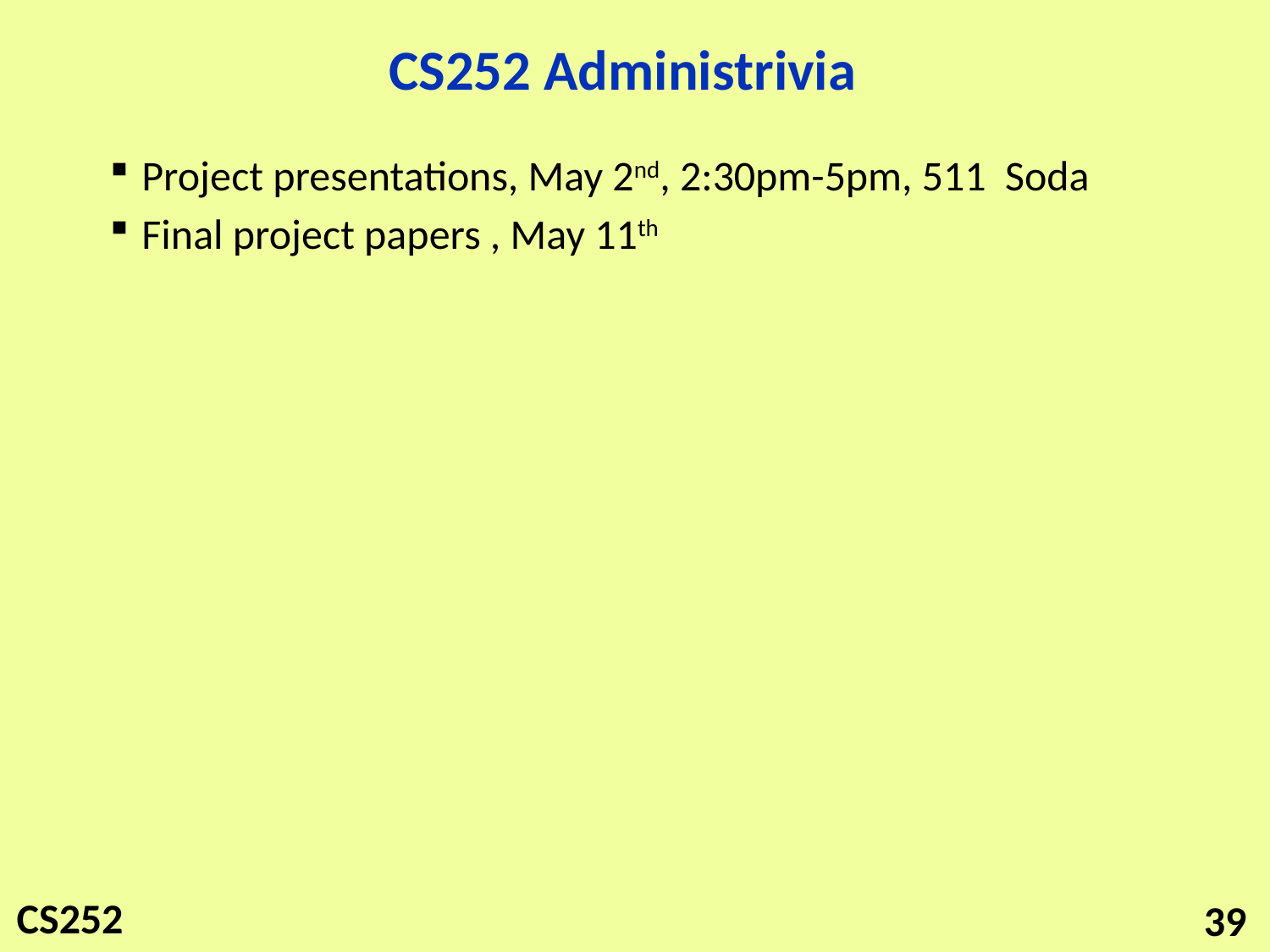

# CS252 Administrivia
Project presentations, May 2nd, 2:30pm-5pm, 511  Soda
Final project papers , May 11th
39